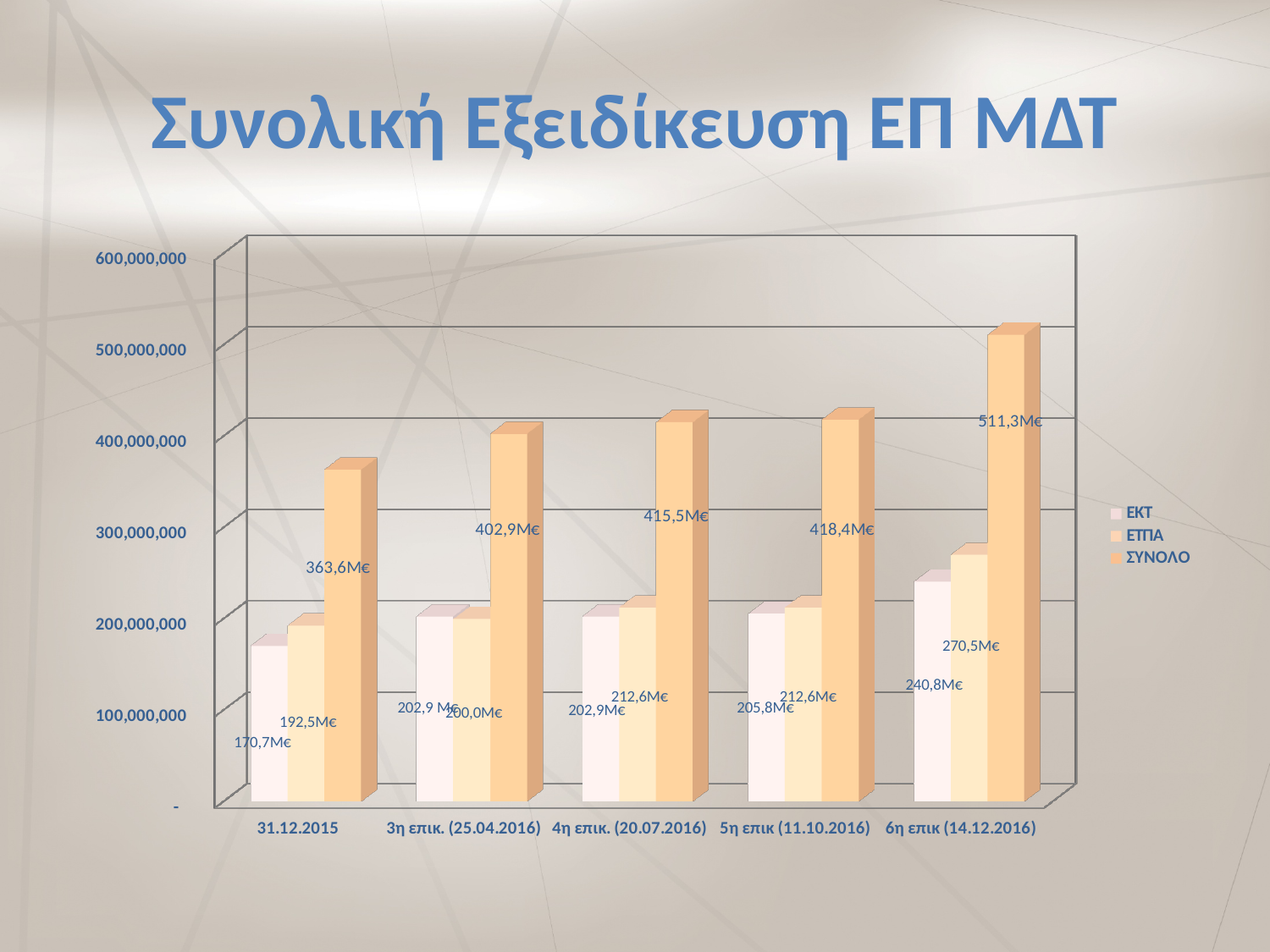

# Συνολική Εξειδίκευση ΕΠ ΜΔΤ

[unsupported chart]